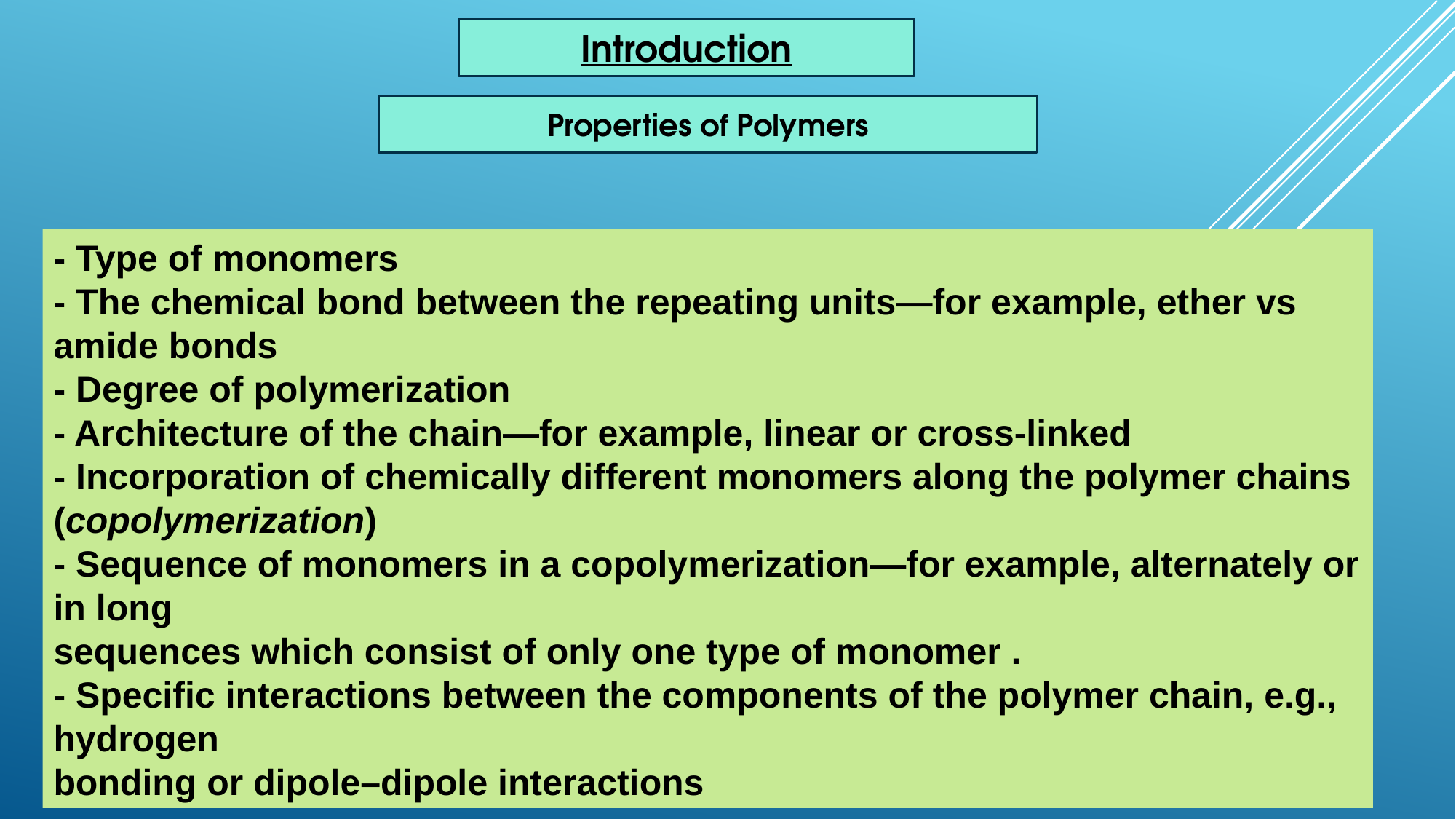

Introduction
Properties of Polymers
- Type of monomers
- The chemical bond between the repeating units—for example, ether vs amide bonds
- Degree of polymerization
- Architecture of the chain—for example, linear or cross-linked
- Incorporation of chemically different monomers along the polymer chains
(copolymerization)
- Sequence of monomers in a copolymerization—for example, alternately or in long
sequences which consist of only one type of monomer .
- Specific interactions between the components of the polymer chain, e.g., hydrogen
bonding or dipole–dipole interactions